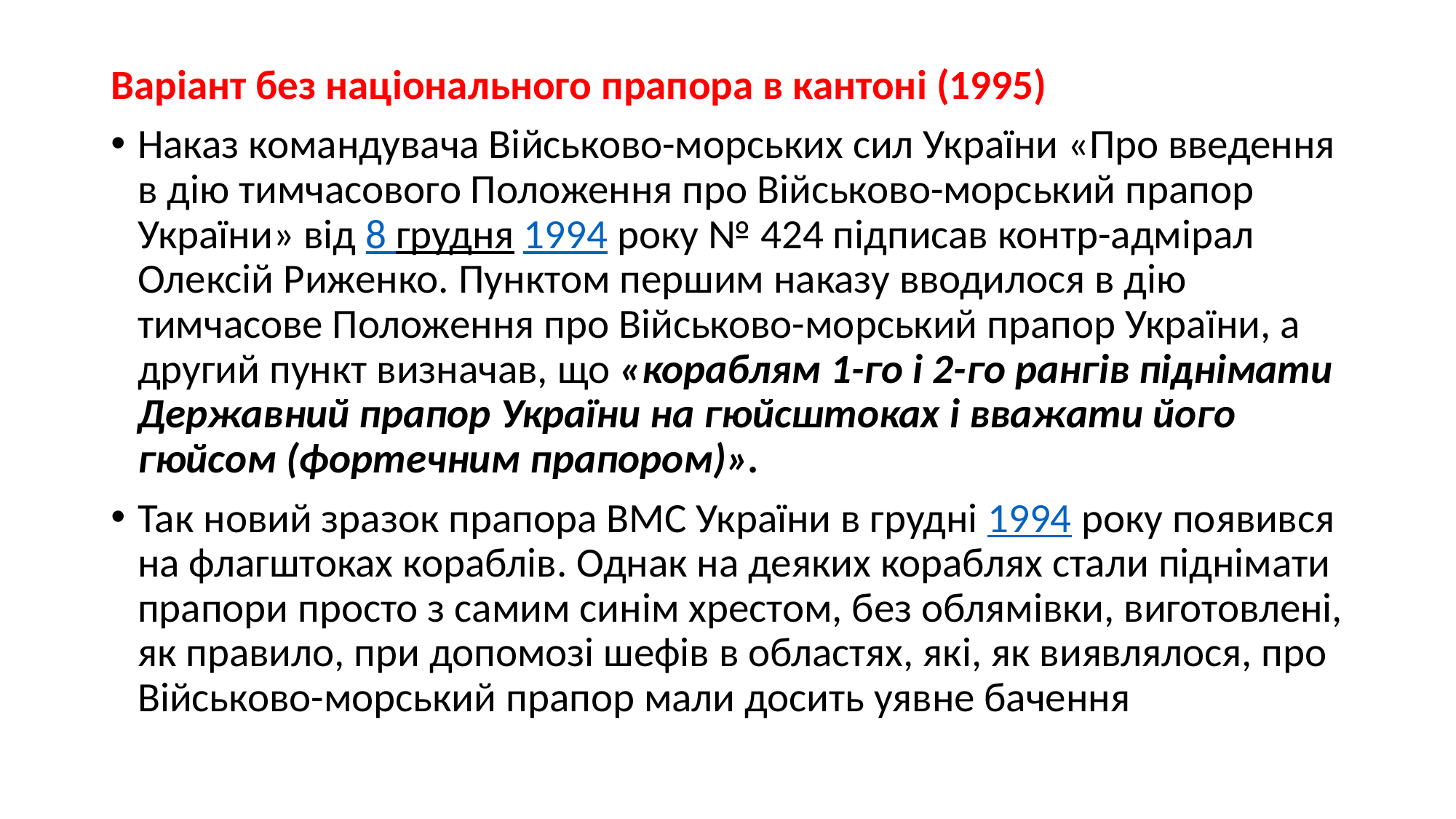

Варіант без національного прапора в кантоні (1995)
Наказ командувача Військово-морських сил України «Про введення в дію тимчасового Положення про Військово-морський прапор України» від 8 грудня 1994 року № 424 підписав контр-адмірал Олексій Риженко. Пунктом першим наказу вводилося в дію тимчасове Положення про Військово-морський прапор України, а другий пункт визначав, що «кораблям 1-го і 2-го рангів піднімати Державний прапор України на гюйсштоках і вважати його гюйсом (фортечним прапором)».
Так новий зразок прапора ВМС України в грудні 1994 року появився на флагштоках кораблів. Однак на деяких кораблях стали піднімати прапори просто з самим синім хрестом, без облямівки, виготовлені, як правило, при допомозі шефів в областях, які, як виявлялося, про Військово-морський прапор мали досить уявне бачення
.